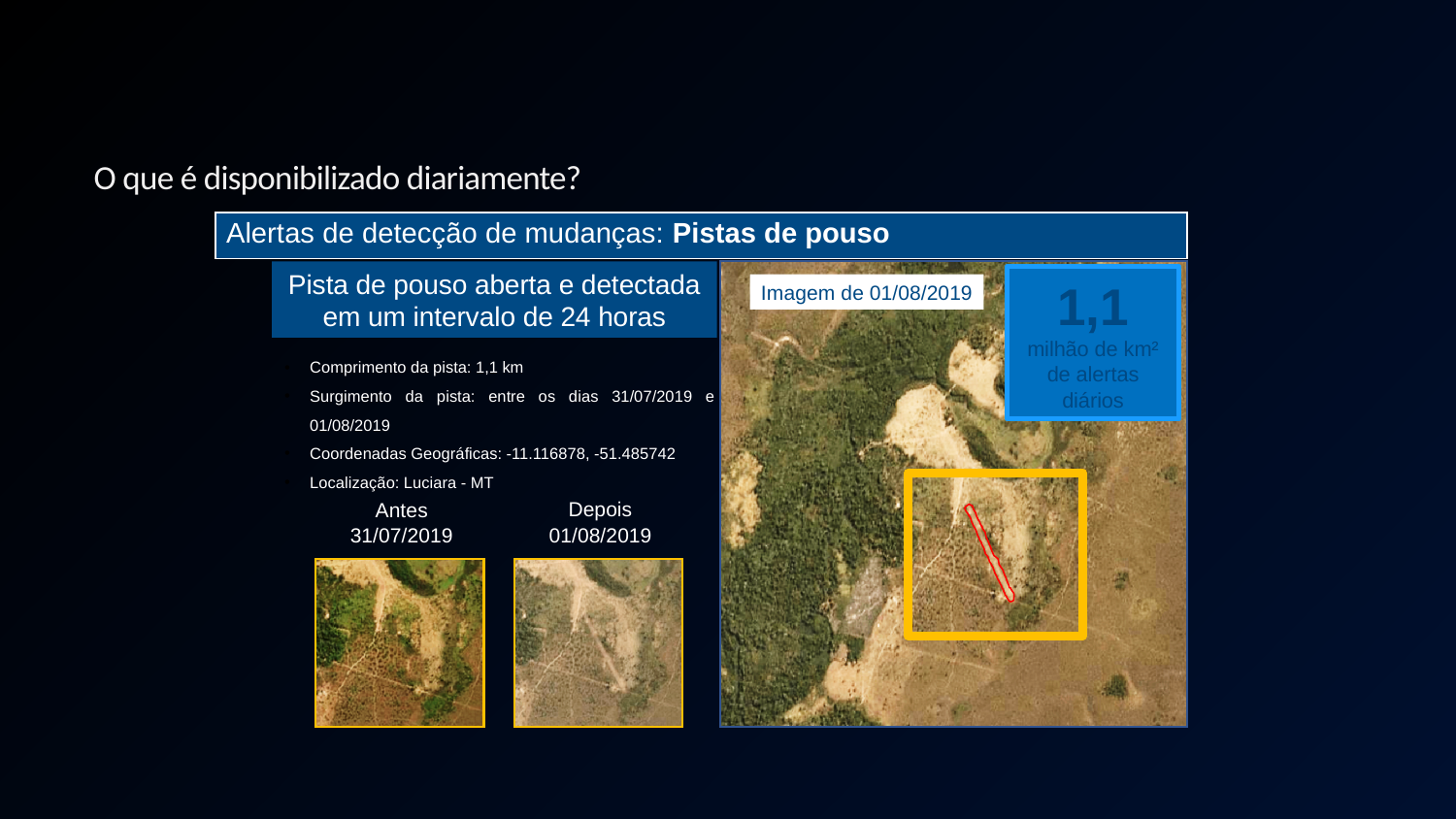

O que é disponibilizado diariamente?
| Alertas de detecção de mudanças: Pistas de pouso |
| --- |

Imagem de 01/08/2019

Pista de pouso aberta e detectada em um intervalo de 24 horas
1,1
milhão de km² de alertas diários
Comprimento da pista: 1,1 km
Surgimento da pista: entre os dias 31/07/2019 e 01/08/2019
Coordenadas Geográficas: -11.116878, -51.485742
Localização: Luciara - MT
Depois
Antes
31/07/2019
01/08/2019